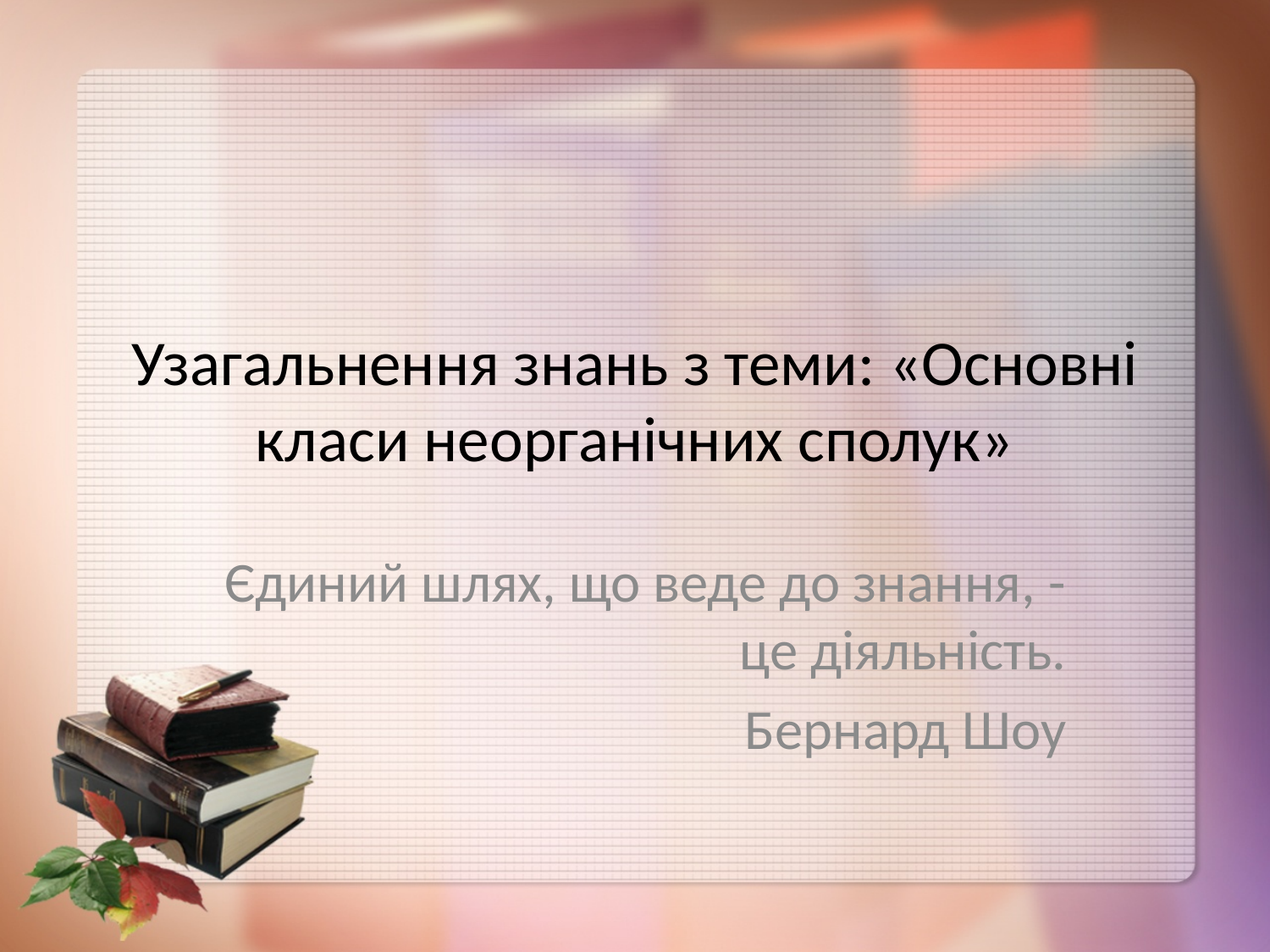

# Узагальнення знань з теми: «Основні класи неорганічних сполук»
Єдиний шлях, що веде до знання, - це діяльність.
Бернард Шоу